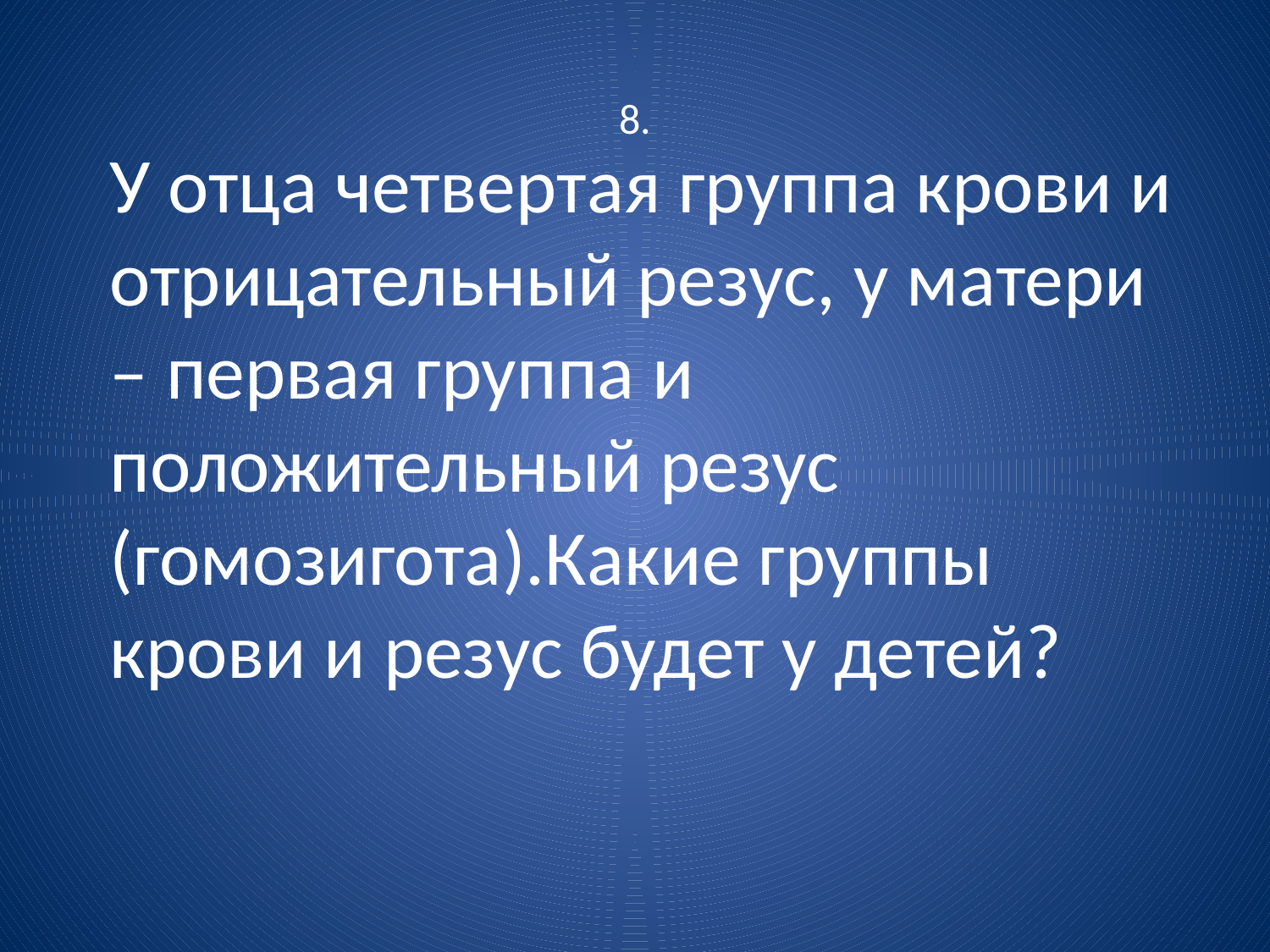

# 8.
   У отца четвертая группа крови и отрицательный резус, у матери – первая группа и положительный резус (гомозигота).Какие группы крови и резус будет у детей?